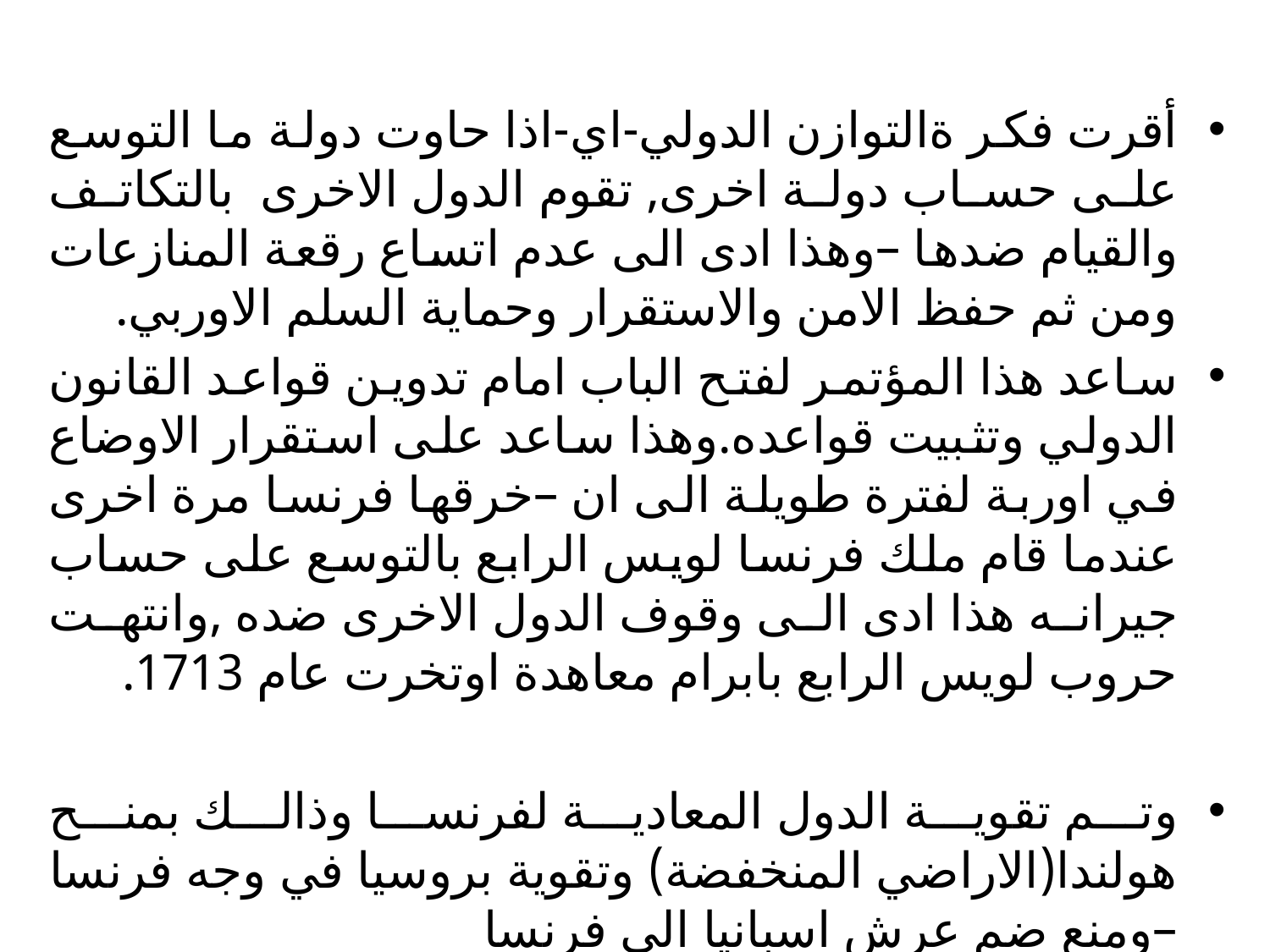

أقرت فكر ةالتوازن الدولي-اي-اذا حاوت دولة ما التوسع على حساب دولة اخرى, تقوم الدول الاخرى  بالتكاتف والقيام ضدها –وهذا ادى الى عدم اتساع رقعة المنازعات ومن ثم حفظ الامن والاستقرار وحماية السلم الاوربي.
ساعد هذا المؤتمر لفتح الباب امام تدوين قواعد القانون الدولي وتثبيت قواعده.وهذا ساعد على استقرار الاوضاع في اوربة لفترة طويلة الى ان –خرقها فرنسا مرة اخرى عندما قام ملك فرنسا لويس الرابع بالتوسع على حساب جيرانه هذا ادى الى وقوف الدول الاخرى ضده ,وانتهت حروب لويس الرابع بابرام معاهدة اوتخرت عام 1713.

وتم تقوية الدول المعادية لفرنسا وذالك بمنح هولندا(الاراضي المنخفضة) وتقوية بروسيا في وجه فرنسا –ومنع ضم عرش اسبانيا الى فرنسا